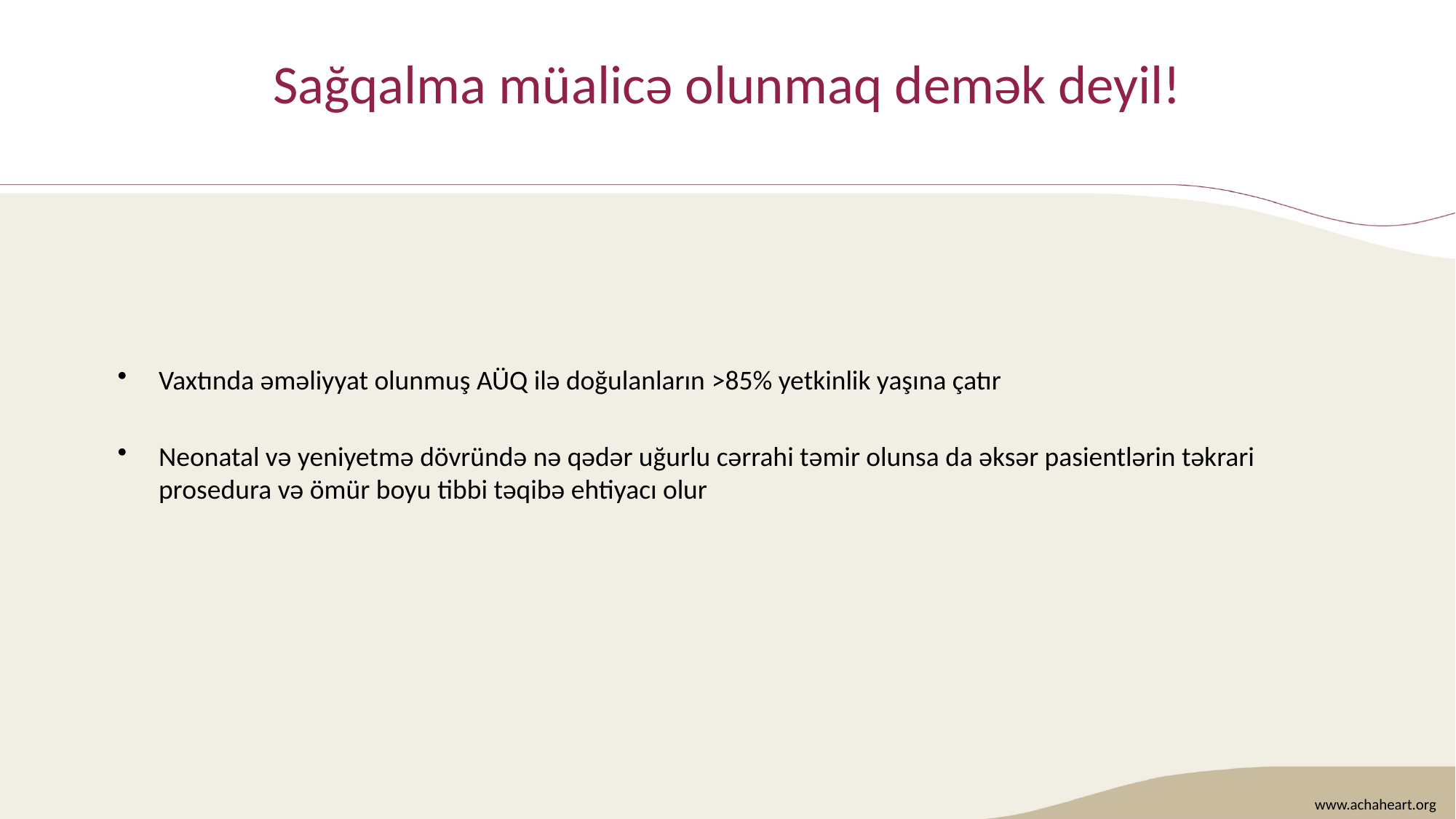

# Sağqalma müalicə olunmaq demək deyil!
Vaxtında əməliyyat olunmuş AÜQ ilə doğulanların >85% yetkinlik yaşına çatır

Neonatal və yeniyetmə dövründə nə qədər uğurlu cərrahi təmir olunsa da əksər pasientlərin təkrari prosedura və ömür boyu tibbi təqibə ehtiyacı olur

www.achaheart.org